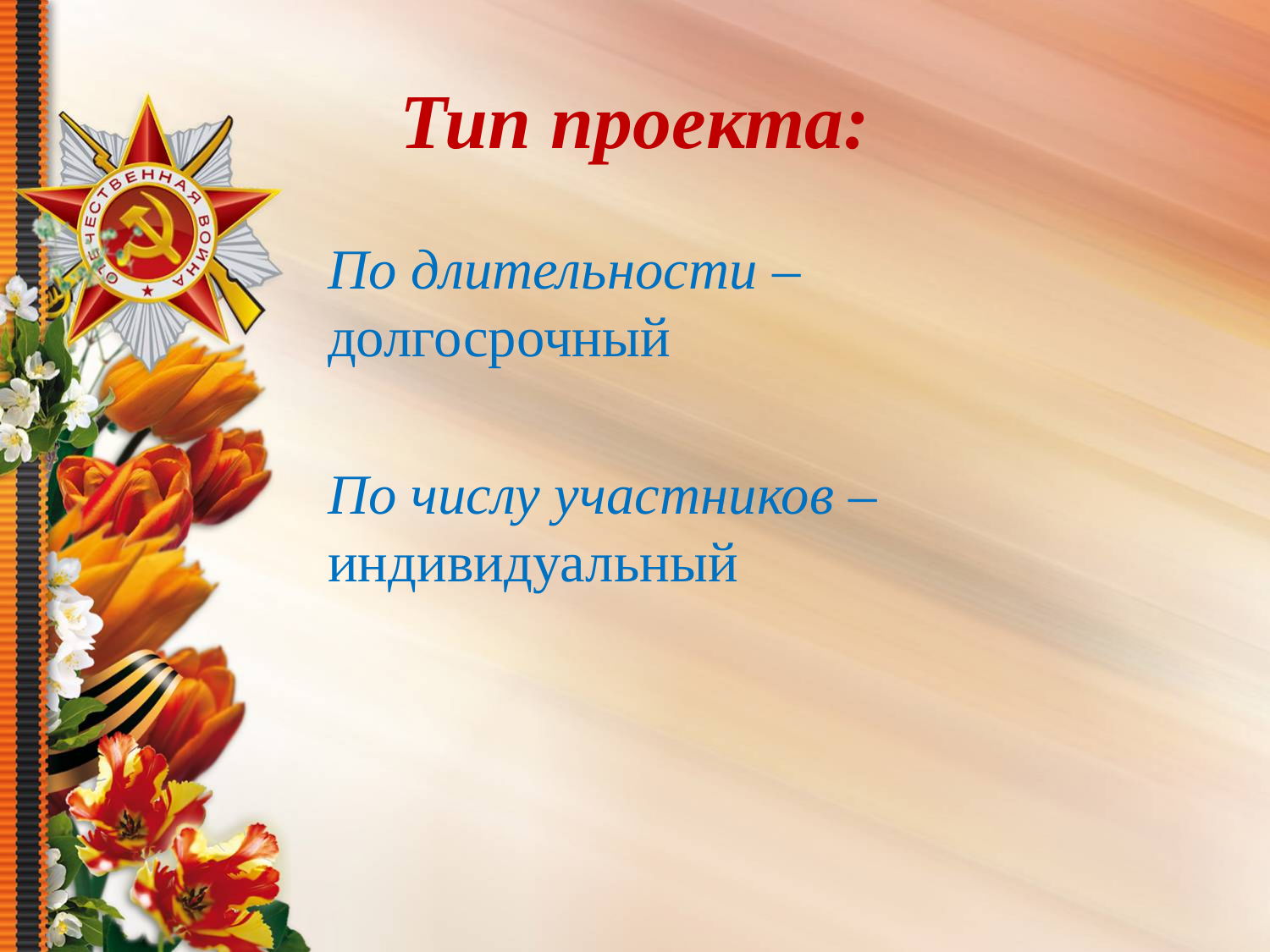

# Тип проекта:
По длительности – долгосрочный

По числу участников – индивидуальный